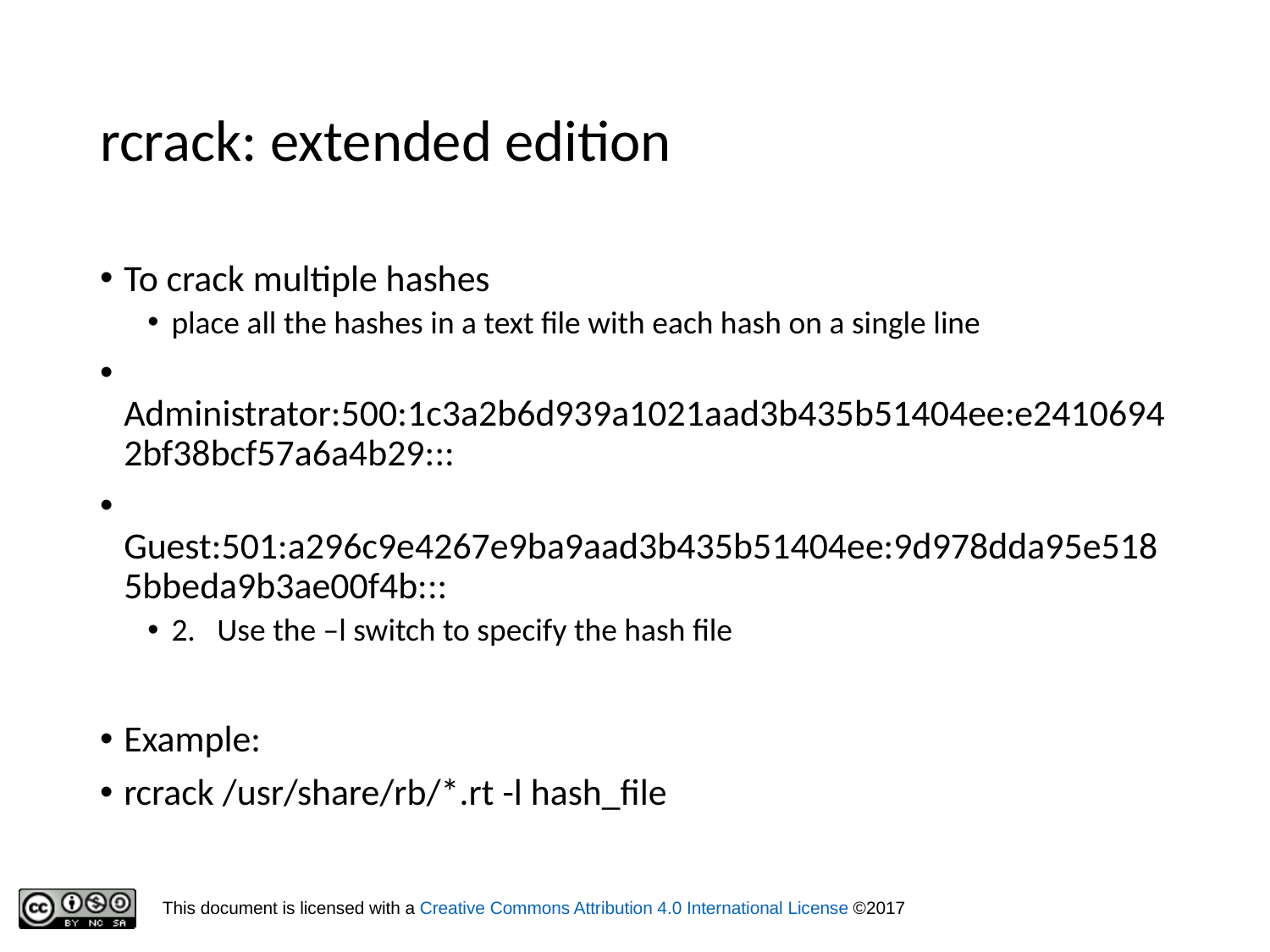

# rcrack: extended edition
To crack multiple hashes
place all the hashes in a text file with each hash on a single line
	Administrator:500:1c3a2b6d939a1021aad3b435b51404ee:e24106942bf38bcf57a6a4b29:::
	Guest:501:a296c9e4267e9ba9aad3b435b51404ee:9d978dda95e5185bbeda9b3ae00f4b:::
2.   Use the –l switch to specify the hash file

Example:
rcrack /usr/share/rb/*.rt -l hash_file